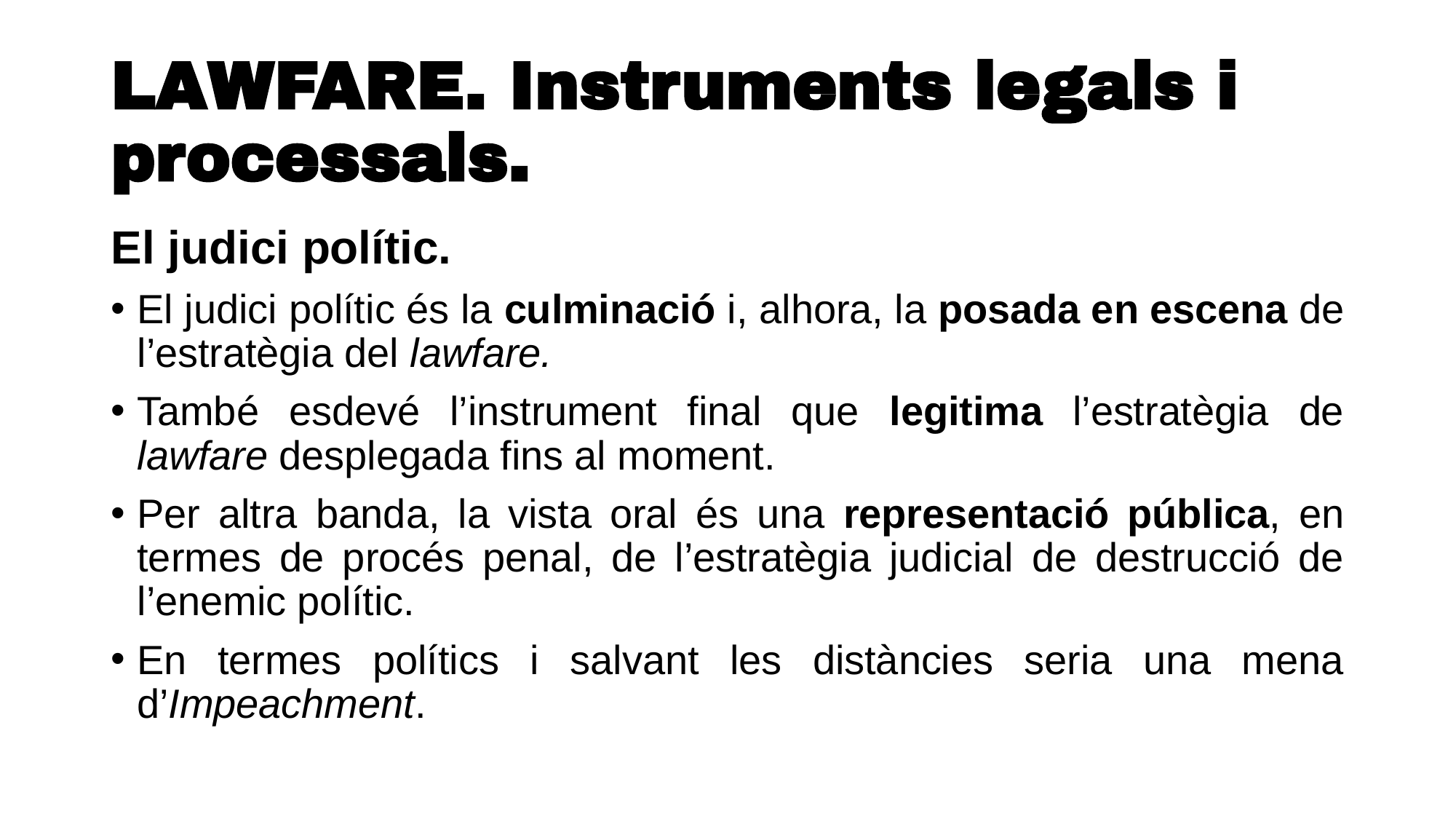

# LAWFARE. Instruments legals i processals.
El judici polític.
El judici polític és la culminació i, alhora, la posada en escena de l’estratègia del lawfare.
També esdevé l’instrument final que legitima l’estratègia de lawfare desplegada fins al moment.
Per altra banda, la vista oral és una representació pública, en termes de procés penal, de l’estratègia judicial de destrucció de l’enemic polític.
En termes polítics i salvant les distàncies seria una mena d’Impeachment.